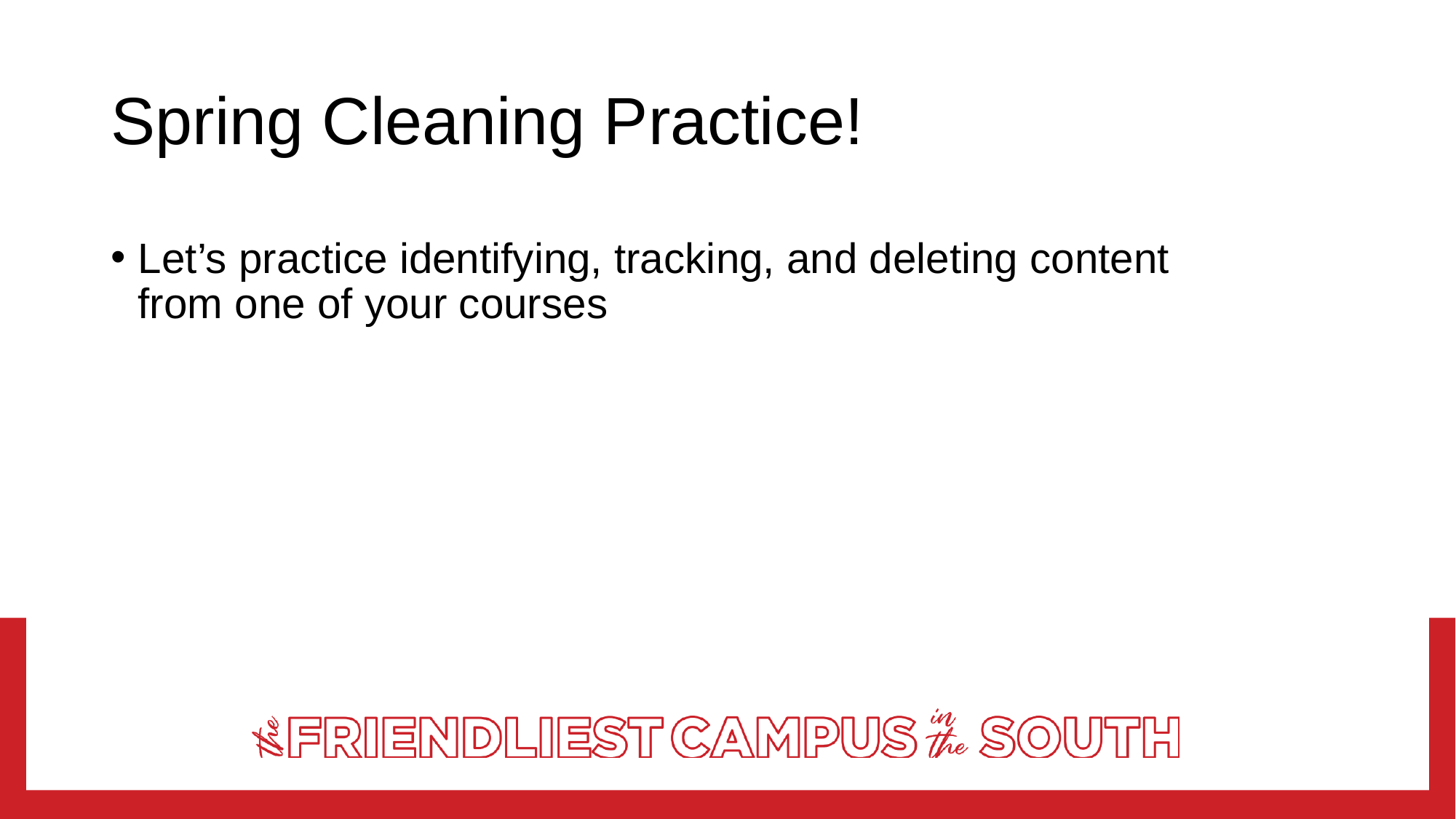

# Spring Cleaning Practice!
Let’s practice identifying, tracking, and deleting content from one of your courses